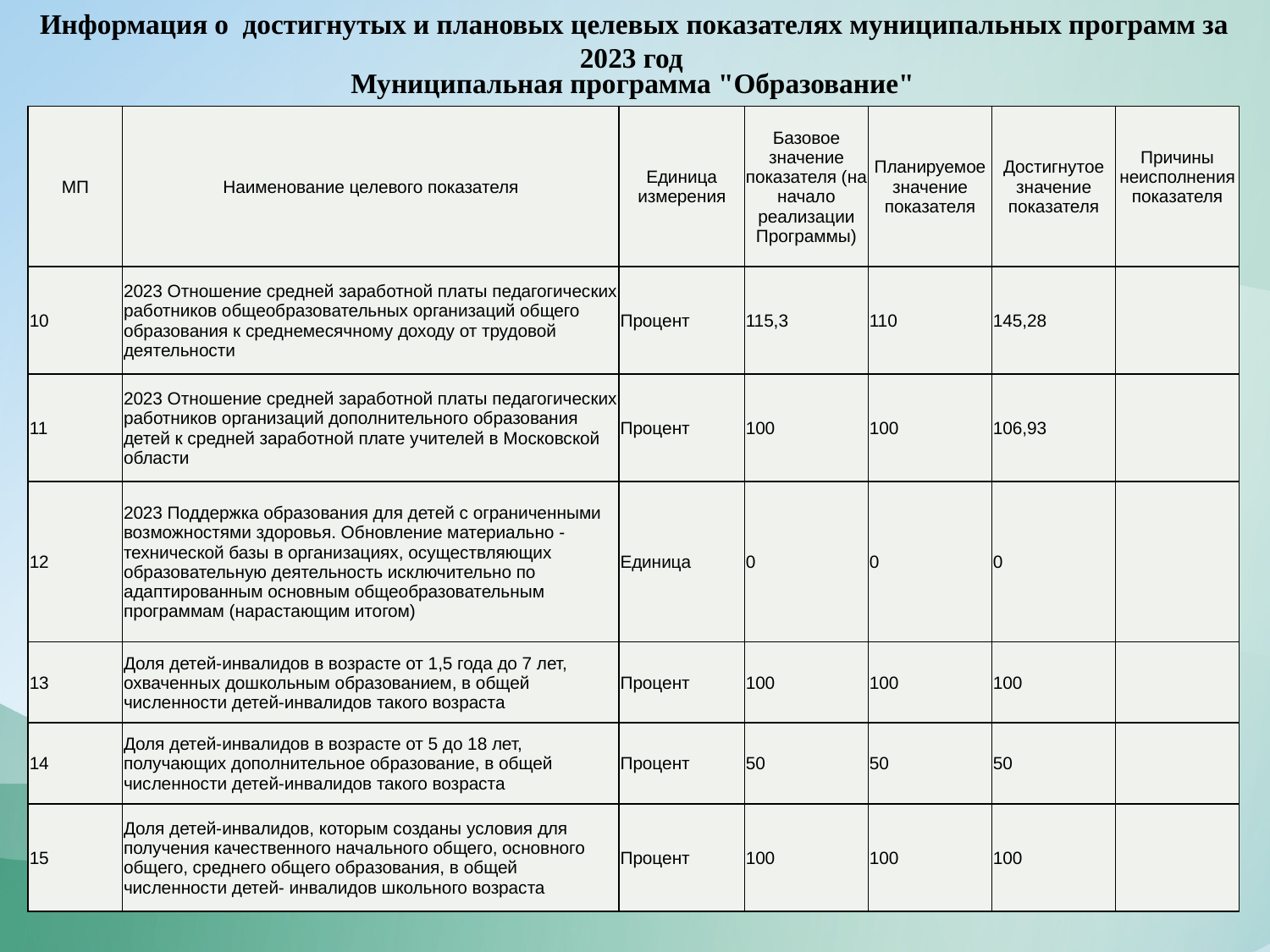

Информация о  достигнутых и плановых целевых показателях муниципальных программ за 2023 год
Муниципальная программа "Образование"
| МП | Наименование целевого показателя | Единица измерения | Базовое значение показателя (на начало реализации Программы) | Планируемое значение показателя | Достигнутое значение показателя | Причины неисполнения показателя |
| --- | --- | --- | --- | --- | --- | --- |
| 10 | 2023 Отношение средней заработной платы педагогических работников общеобразовательных организаций общего образования к среднемесячному доходу от трудовой деятельности | Процент | 115,3 | 110 | 145,28 |  |
| 11 | 2023 Отношение средней заработной платы педагогических работников организаций дополнительного образования детей к средней заработной плате учителей в Московской области | Процент | 100 | 100 | 106,93 |  |
| 12 | 2023 Поддержка образования для детей с ограниченными возможностями здоровья. Обновление материально - технической базы в организациях, осуществляющих образовательную деятельность исключительно по адаптированным основным общеобразовательным программам (нарастающим итогом) | Единица | 0 | 0 | 0 |  |
| 13 | Доля детей-инвалидов в возрасте от 1,5 года до 7 лет, охваченных дошкольным образованием, в общей численности детей-инвалидов такого возраста | Процент | 100 | 100 | 100 |  |
| 14 | Доля детей-инвалидов в возрасте от 5 до 18 лет, получающих дополнительное образование, в общей численности детей-инвалидов такого возраста | Процент | 50 | 50 | 50 |  |
| 15 | Доля детей-инвалидов, которым созданы условия для получения качественного начального общего, основного общего, среднего общего образования, в общей численности детей- инвалидов школьного возраста | Процент | 100 | 100 | 100 |  |